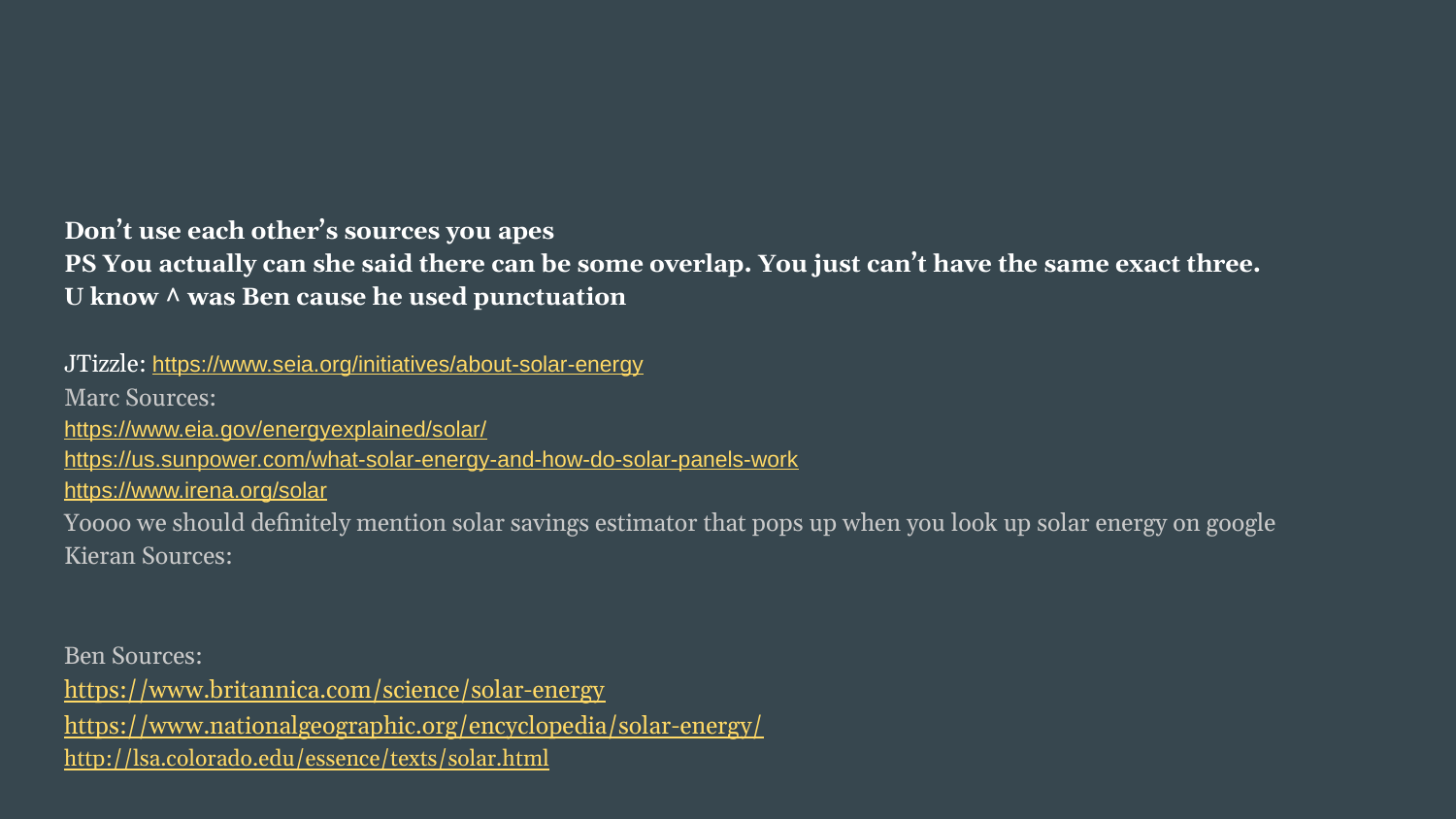

#
Don’t use each other’s sources you apes
PS You actually can she said there can be some overlap. You just can’t have the same exact three.
U know ^ was Ben cause he used punctuation

JTizzle: https://www.seia.org/initiatives/about-solar-energy
Marc Sources:
https://www.eia.gov/energyexplained/solar/
https://us.sunpower.com/what-solar-energy-and-how-do-solar-panels-work
https://www.irena.org/solar
Yoooo we should definitely mention solar savings estimator that pops up when you look up solar energy on google
Kieran Sources:

Ben Sources:
https://www.britannica.com/science/solar-energy
https://www.nationalgeographic.org/encyclopedia/solar-energy/
http://lsa.colorado.edu/essence/texts/solar.html